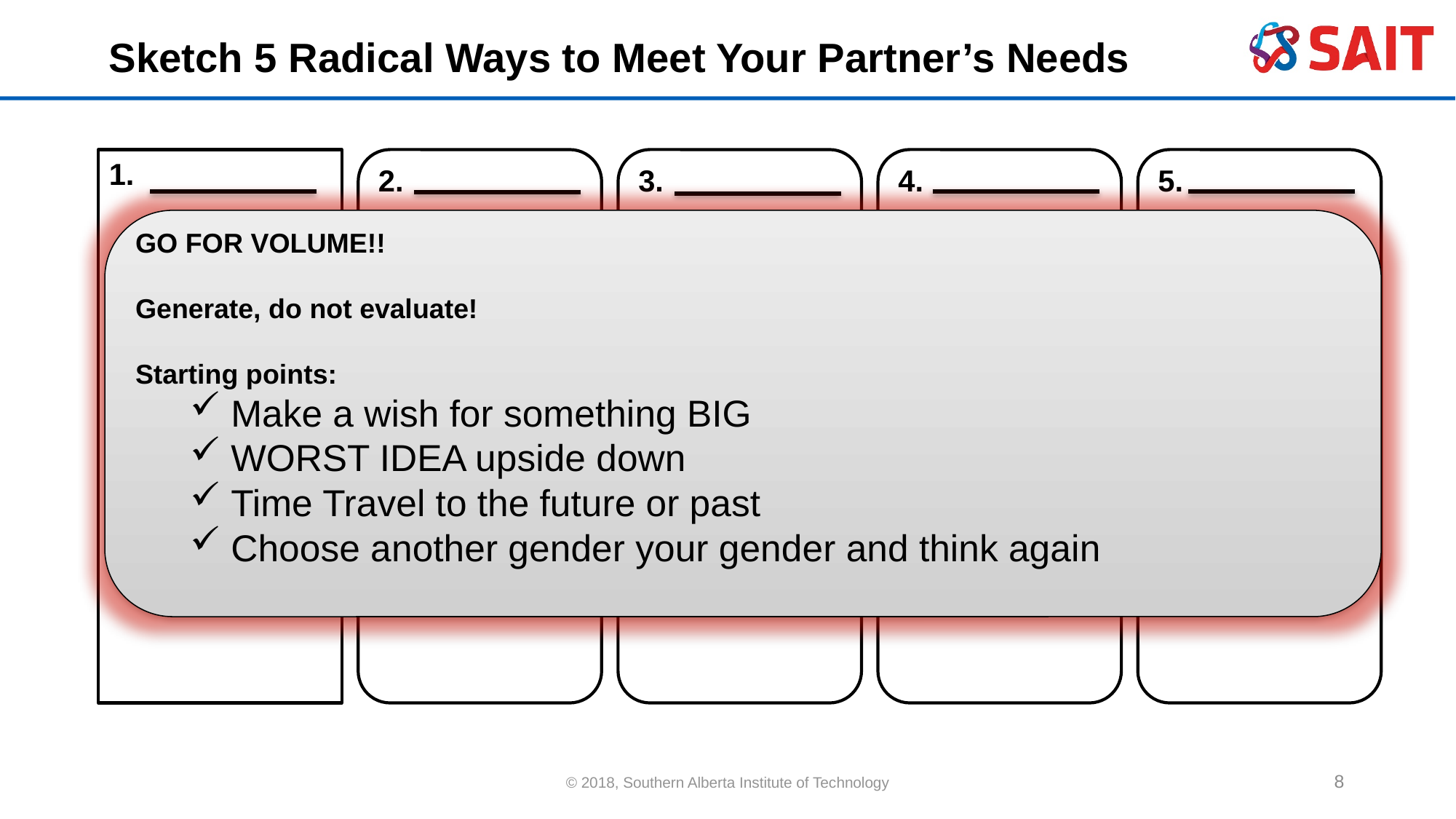

# Sketch 5 Radical Ways to Meet Your Partner’s Needs
1.
2.
3.
4.
5.
GO FOR VOLUME!!
Generate, do not evaluate!
Starting points:
Make a wish for something BIG
WORST IDEA upside down
Time Travel to the future or past
Choose another gender your gender and think again

8